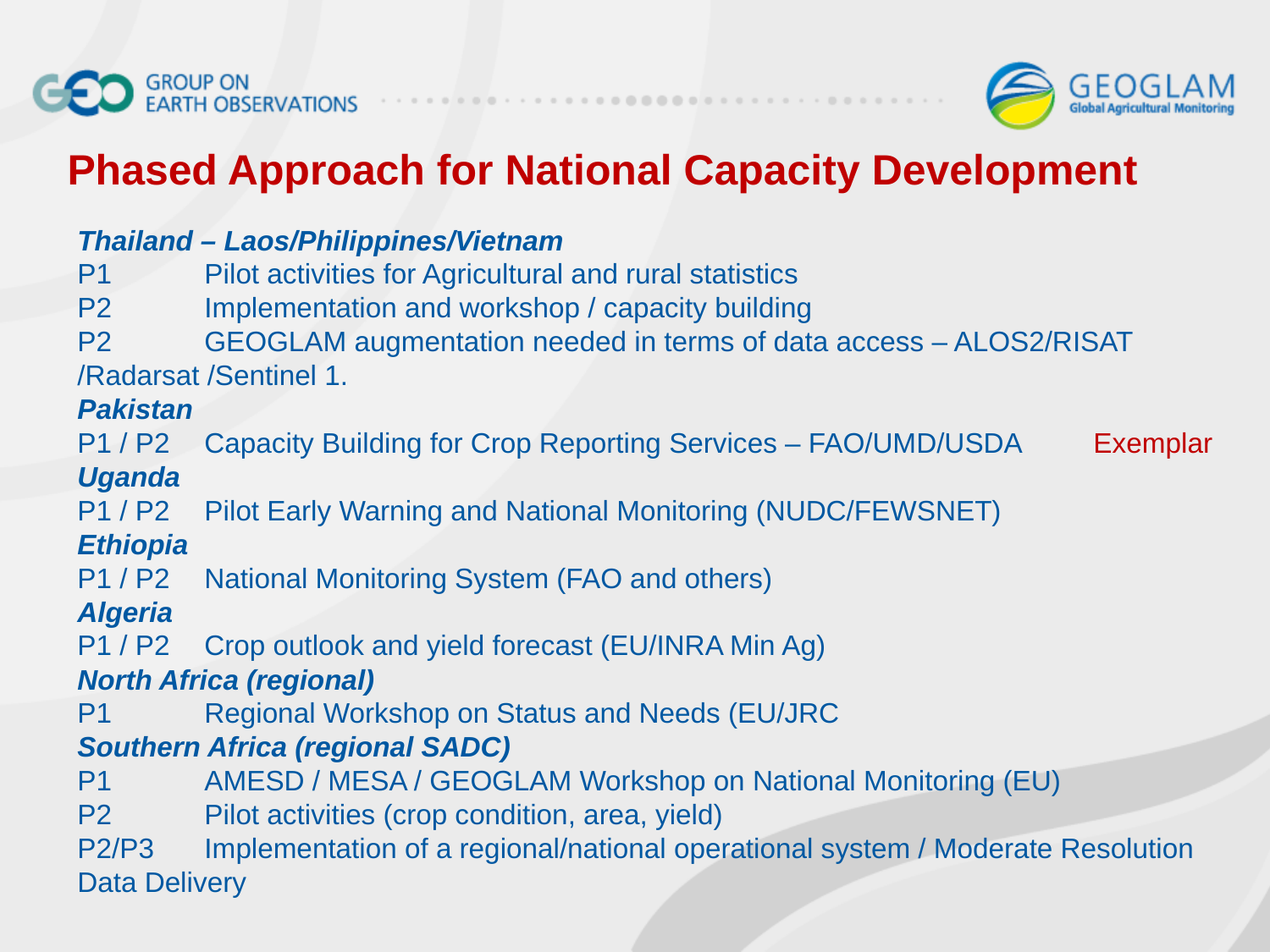

Phased Approach for National Capacity Development
Thailand – Laos/Philippines/Vietnam
P1 	Pilot activities for Agricultural and rural statistics
P2 	Implementation and workshop / capacity building
P2 	GEOGLAM augmentation needed in terms of data access – ALOS2/RISAT 	/Radarsat /Sentinel 1.
Pakistan
P1 / P2	Capacity Building for Crop Reporting Services – FAO/UMD/USDA	Exemplar
Uganda
P1 / P2	Pilot Early Warning and National Monitoring (NUDC/FEWSNET)
Ethiopia
P1 / P2 	National Monitoring System (FAO and others)
Algeria
P1 / P2	Crop outlook and yield forecast (EU/INRA Min Ag)
North Africa (regional)
P1 	Regional Workshop on Status and Needs (EU/JRC
Southern Africa (regional SADC)
P1 	AMESD / MESA / GEOGLAM Workshop on National Monitoring (EU)
P2 	Pilot activities (crop condition, area, yield)
P2/P3 	Implementation of a regional/national operational system / Moderate Resolution 	Data Delivery